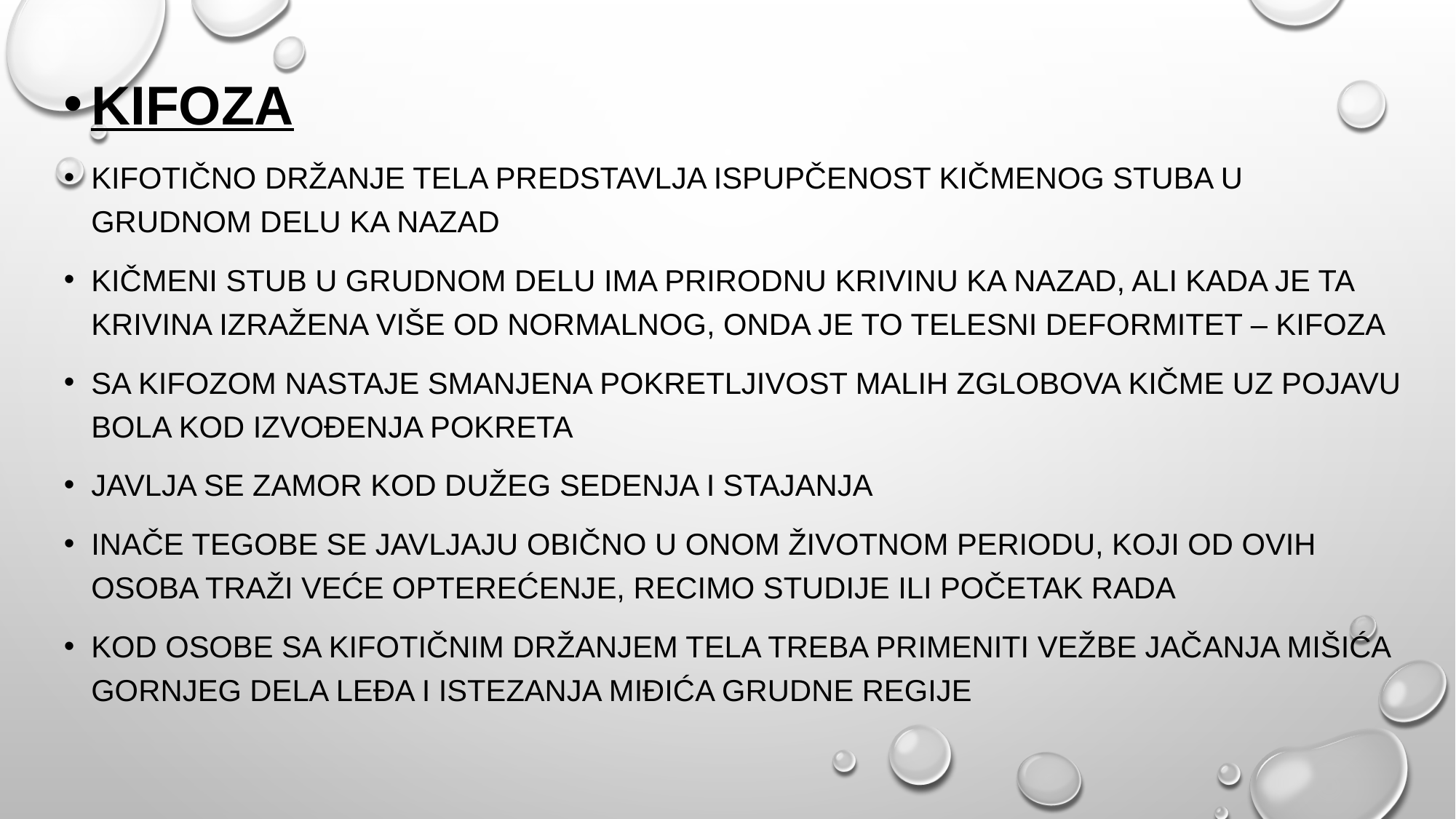

Kifoza
Kifotično držanje tela predstavlja ispupčenost kičmenog stuba u grudnom delu ka nazad
Kičmeni stub u grudnom delu ima prirodnu krivinu ka nazad, ali kada je ta krivina izražena više od normalnog, onda je to telesni deformitet – kifoza
Sa kifozom nastaje smanjena pokretljivost malih zglobova kičme uz pojavu bola kod izvođenja pokreta
Javlja se zamor kod dužeg sedenja i stajanja
Inače tegobe se javljaju obično u onom životnom periodu, koji od ovih osoba traži veće opterećenje, recimo studije ili početak rada
Kod osobe sa kifotičnim držanjem tela treba primeniti vežbe jačanja mišića gornjeg dela leđa i istezanja miđića grudne regije